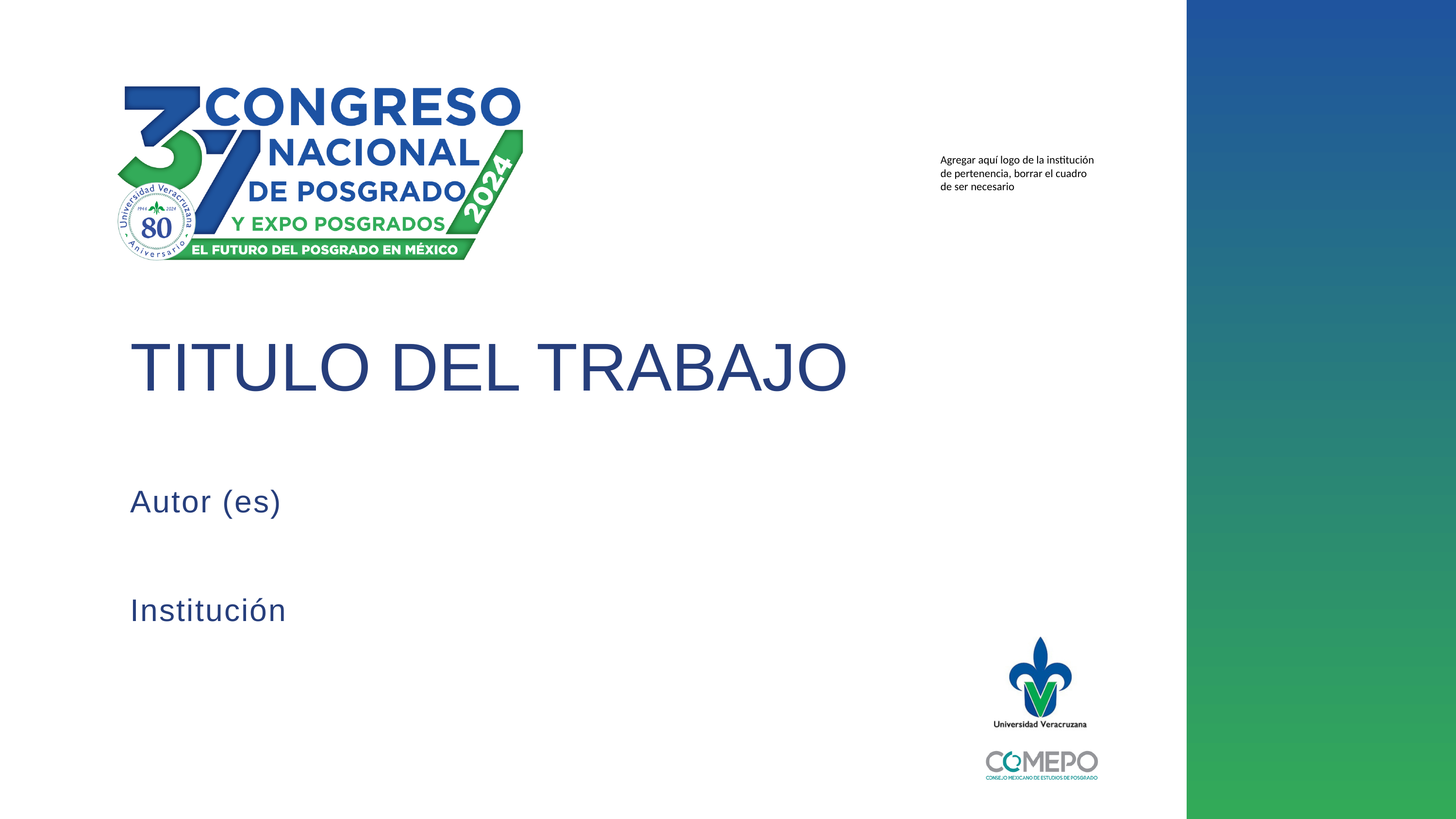

Agregar aquí logo de la institución de pertenencia, borrar el cuadro de ser necesario

TITULO DEL TRABAJO
Autor (es)
Institución